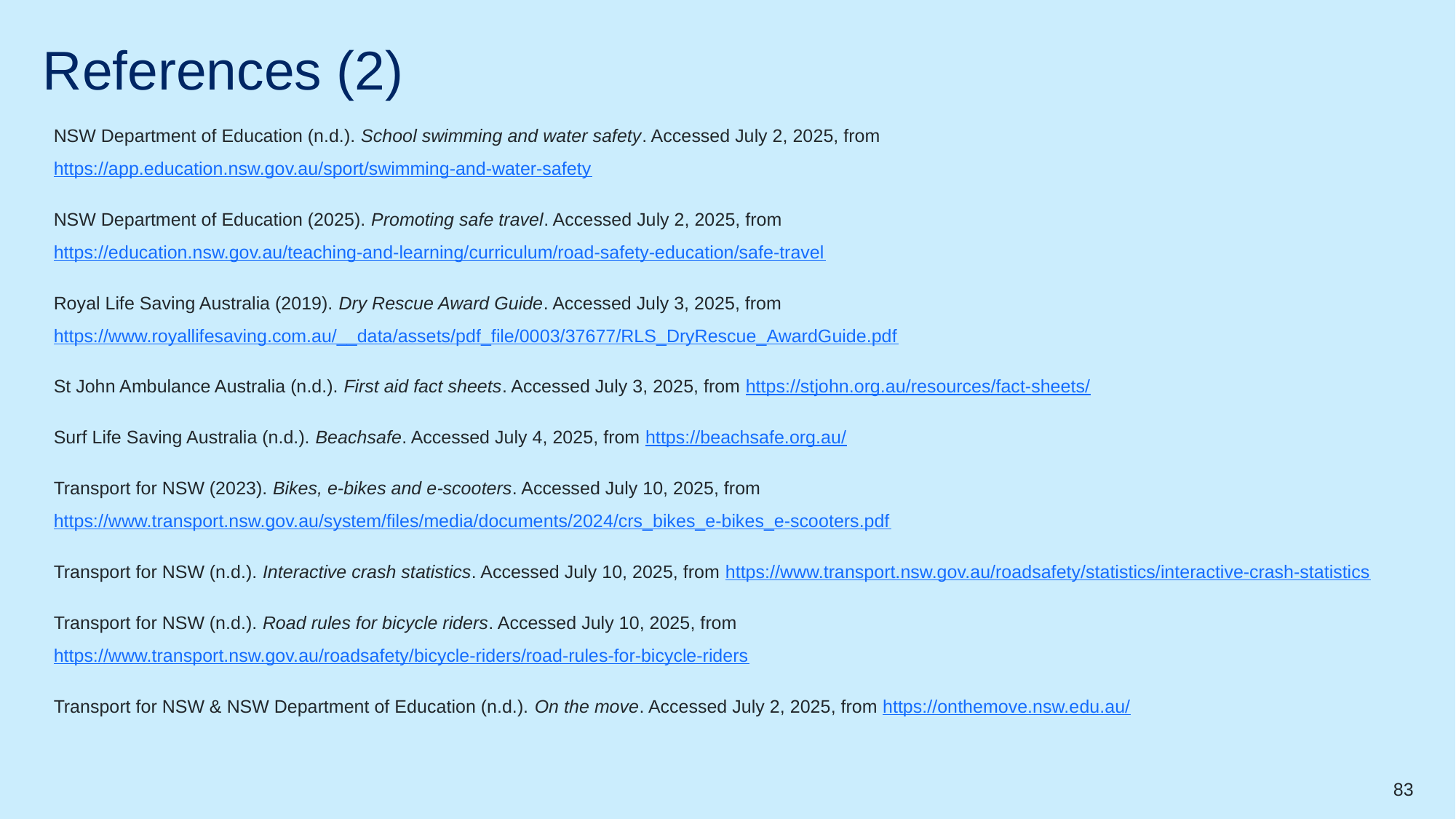

# References (2)
NSW Department of Education (n.d.). School swimming and water safety. Accessed July 2, 2025, from https://app.education.nsw.gov.au/sport/swimming-and-water-safety
NSW Department of Education (2025). Promoting safe travel. Accessed July 2, 2025, from https://education.nsw.gov.au/teaching-and-learning/curriculum/road-safety-education/safe-travel
Royal Life Saving Australia (2019). Dry Rescue Award Guide. Accessed July 3, 2025, from https://www.royallifesaving.com.au/__data/assets/pdf_file/0003/37677/RLS_DryRescue_AwardGuide.pdf
St John Ambulance Australia (n.d.). First aid fact sheets. Accessed July 3, 2025, from https://stjohn.org.au/resources/fact-sheets/
Surf Life Saving Australia (n.d.). Beachsafe. Accessed July 4, 2025, from https://beachsafe.org.au/
Transport for NSW (2023). Bikes, e-bikes and e-scooters. Accessed July 10, 2025, from https://www.transport.nsw.gov.au/system/files/media/documents/2024/crs_bikes_e-bikes_e-scooters.pdf
Transport for NSW (n.d.). Interactive crash statistics. Accessed July 10, 2025, from https://www.transport.nsw.gov.au/roadsafety/statistics/interactive-crash-statistics
Transport for NSW (n.d.). Road rules for bicycle riders. Accessed July 10, 2025, from https://www.transport.nsw.gov.au/roadsafety/bicycle-riders/road-rules-for-bicycle-riders
Transport for NSW & NSW Department of Education (n.d.). On the move. Accessed July 2, 2025, from https://onthemove.nsw.edu.au/
83